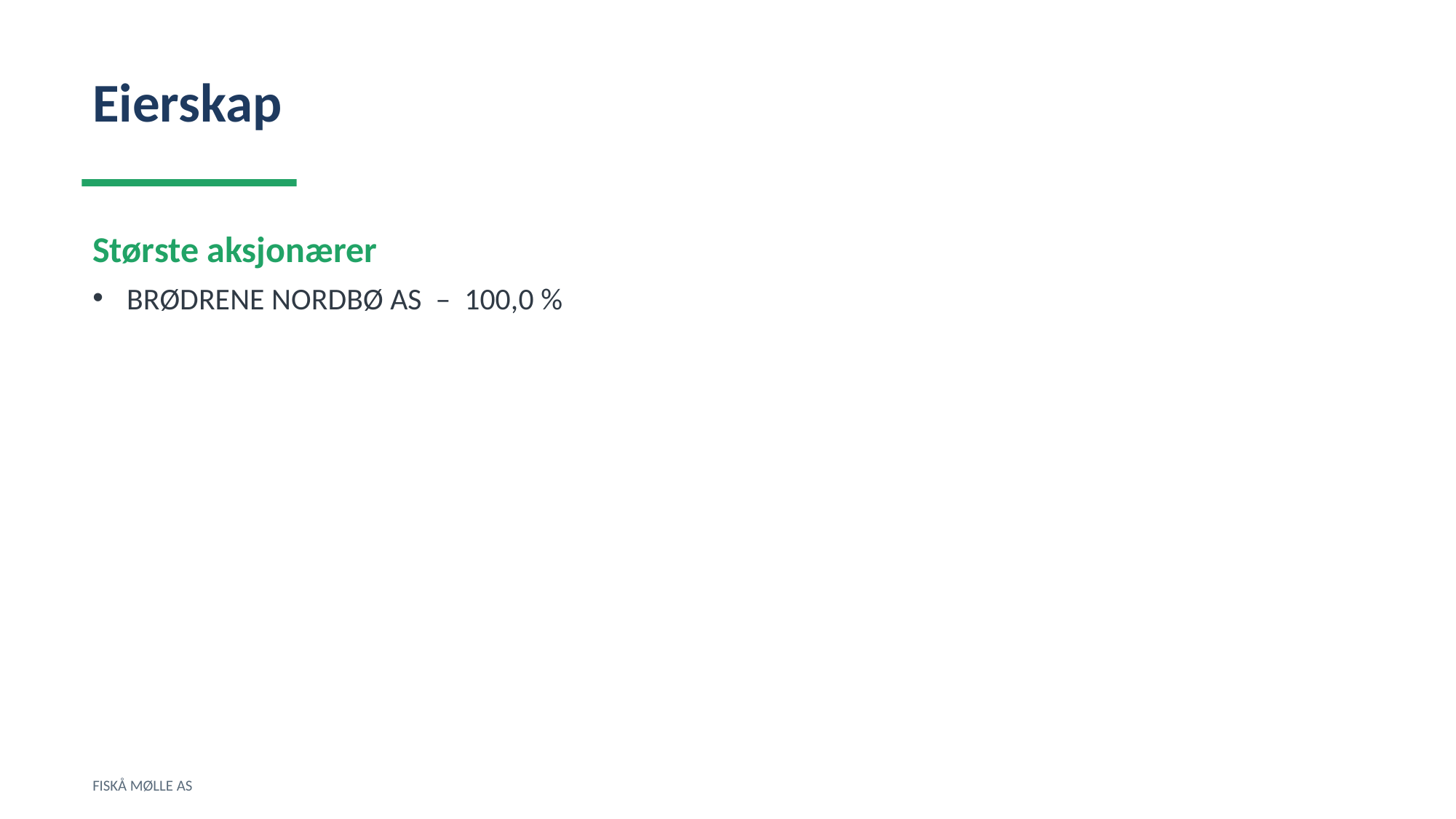

Eierskap

Største aksjonærer
BRØDRENE NORDBØ AS  –  100,0 %
FISKÅ MØLLE AS